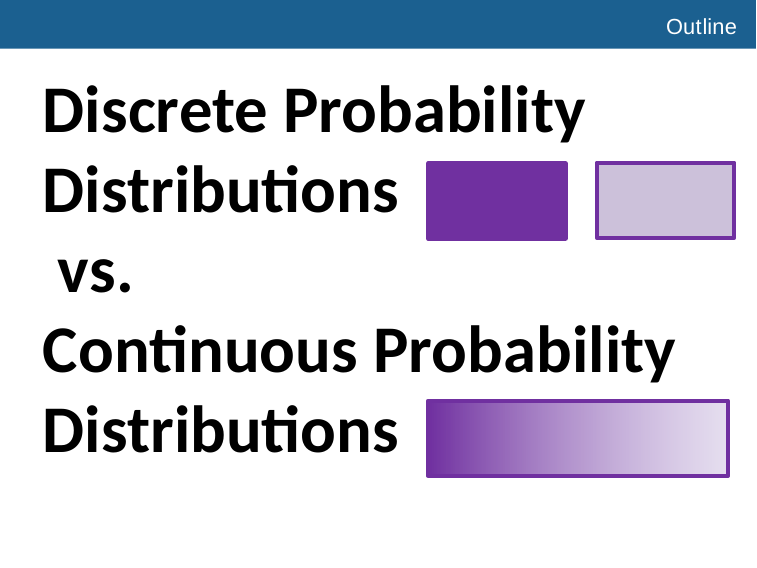

# Outline
Discrete Probability Distributions
 vs.
Continuous Probability Distributions